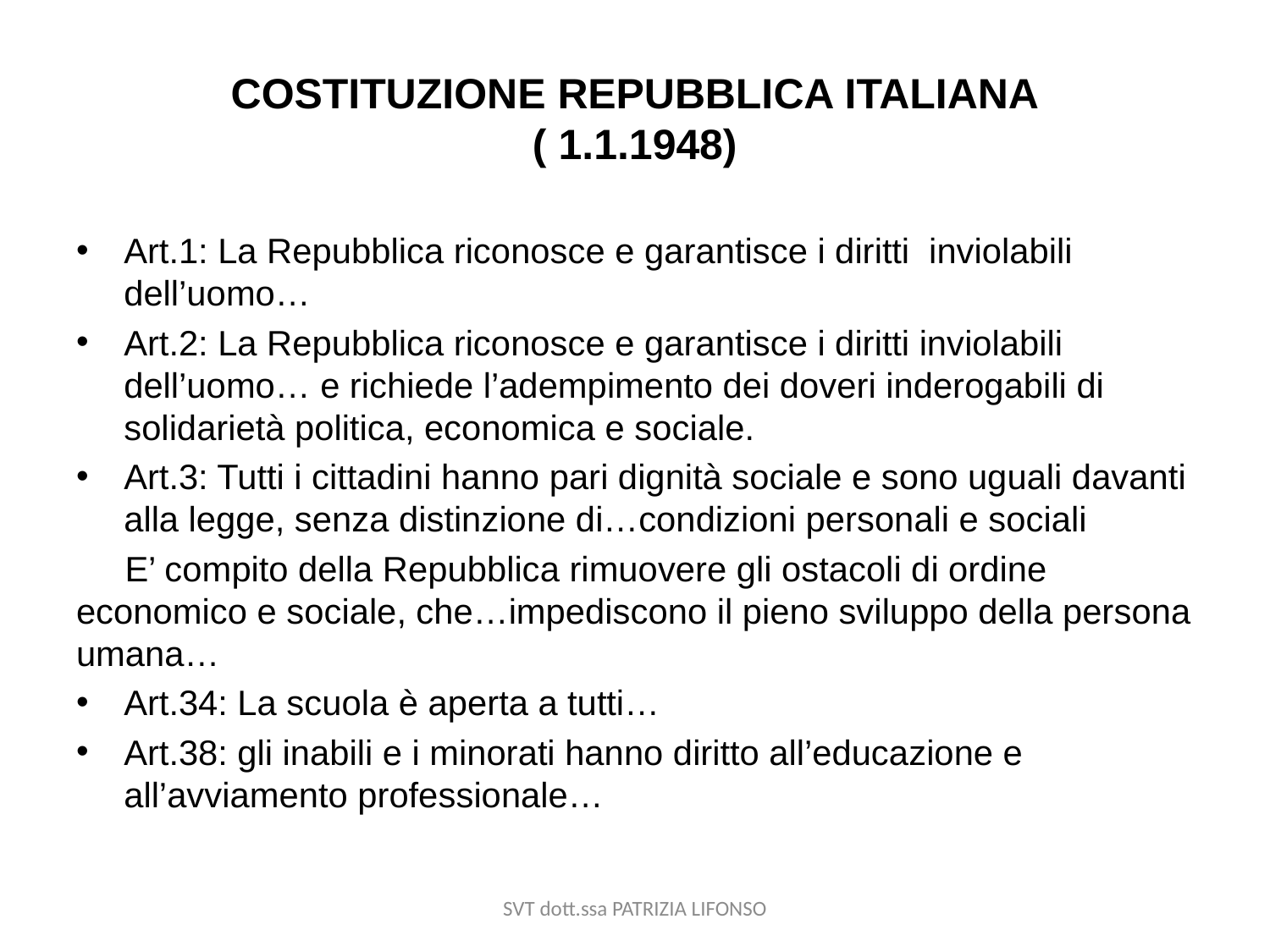

# COSTITUZIONE REPUBBLICA ITALIANA ( 1.1.1948)
Art.1: La Repubblica riconosce e garantisce i diritti  inviolabili dell’uomo…
Art.2: La Repubblica riconosce e garantisce i diritti inviolabili dell’uomo… e richiede l’adempimento dei doveri inderogabili di solidarietà politica, economica e sociale.
Art.3: Tutti i cittadini hanno pari dignità sociale e sono uguali davanti alla legge, senza distinzione di…condizioni personali e sociali
     E’ compito della Repubblica rimuovere gli ostacoli di ordine economico e sociale, che…impediscono il pieno sviluppo della persona umana…
Art.34: La scuola è aperta a tutti…
Art.38: gli inabili e i minorati hanno diritto all’educazione e all’avviamento professionale…
SVT dott.ssa PATRIZIA LIFONSO